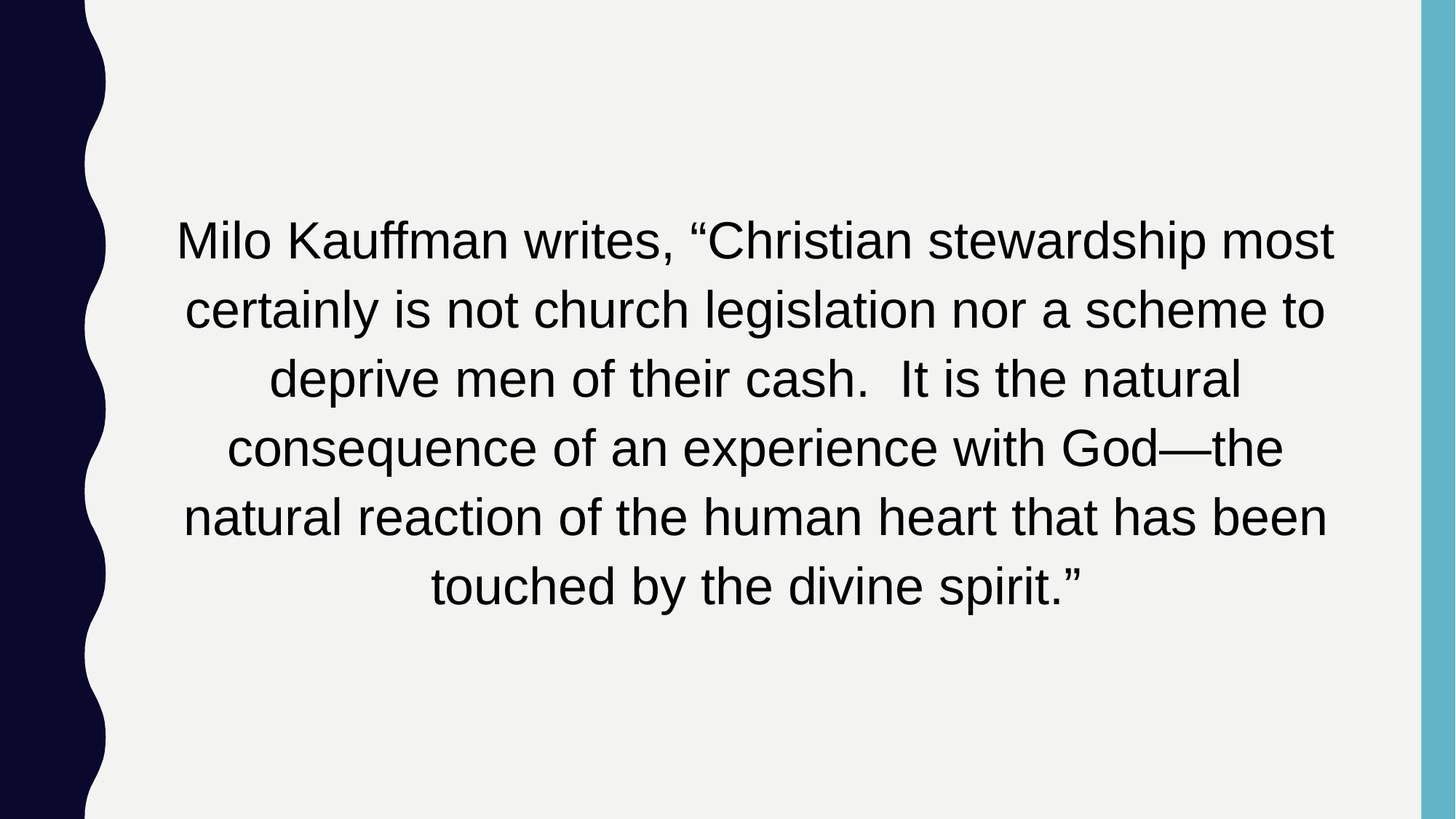

Milo Kauffman writes, “Christian stewardship most certainly is not church legislation nor a scheme to deprive men of their cash.  It is the natural consequence of an experience with God—the natural reaction of the human heart that has been touched by the divine spirit.”